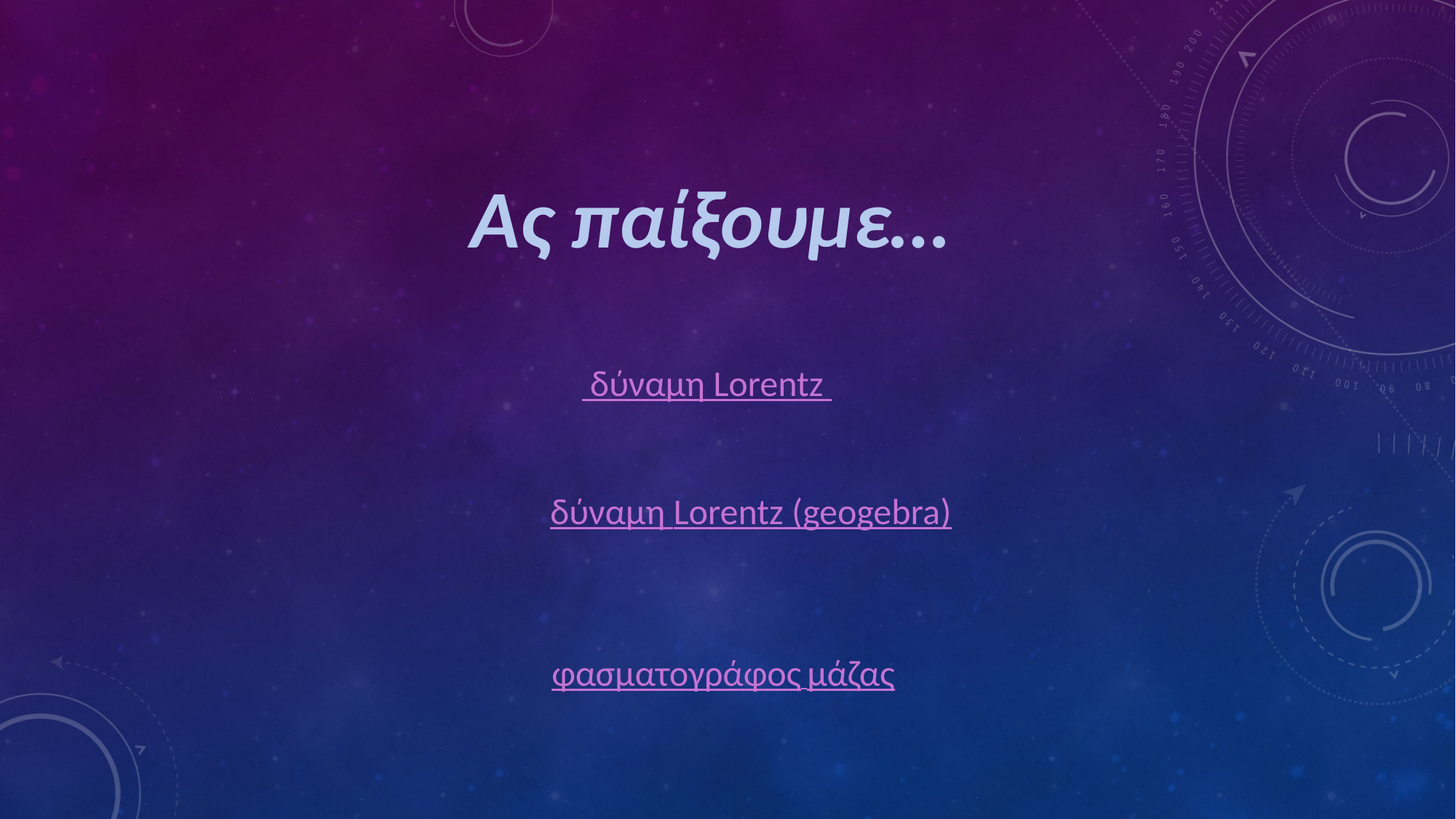

Ας παίξουμε…
 δύναμη Lorentz
δύναμη Lorentz (geogebra)
φασματογράφος μάζας